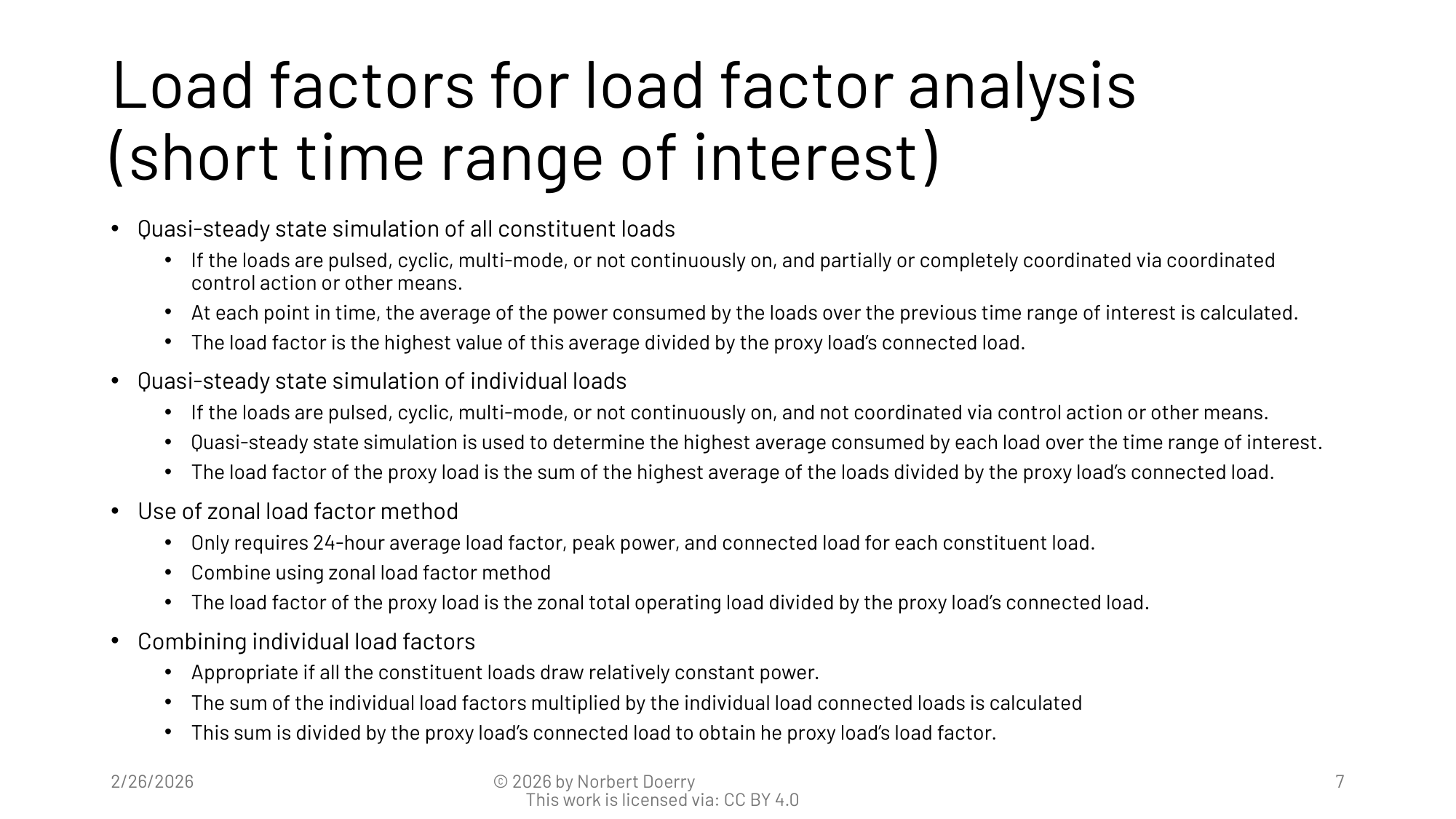

# Load factors for load factor analysis (short time range of interest)
Quasi-steady state simulation of all constituent loads
If the loads are pulsed, cyclic, multi-mode, or not continuously on, and partially or completely coordinated via coordinated control action or other means.
At each point in time, the average of the power consumed by the loads over the previous time range of interest is calculated.
The load factor is the highest value of this average divided by the proxy load’s connected load.
Quasi-steady state simulation of individual loads
If the loads are pulsed, cyclic, multi-mode, or not continuously on, and not coordinated via control action or other means.
Quasi-steady state simulation is used to determine the highest average consumed by each load over the time range of interest.
The load factor of the proxy load is the sum of the highest average of the loads divided by the proxy load’s connected load.
Use of zonal load factor method
Only requires 24-hour average load factor, peak power, and connected load for each constituent load.
Combine using zonal load factor method
The load factor of the proxy load is the zonal total operating load divided by the proxy load’s connected load.
Combining individual load factors
Appropriate if all the constituent loads draw relatively constant power.
The sum of the individual load factors multiplied by the individual load connected loads is calculated
This sum is divided by the proxy load’s connected load to obtain he proxy load’s load factor.
2/26/2026
© 2026 by Norbert Doerry                                                                                  This work is licensed via: CC BY 4.0
7